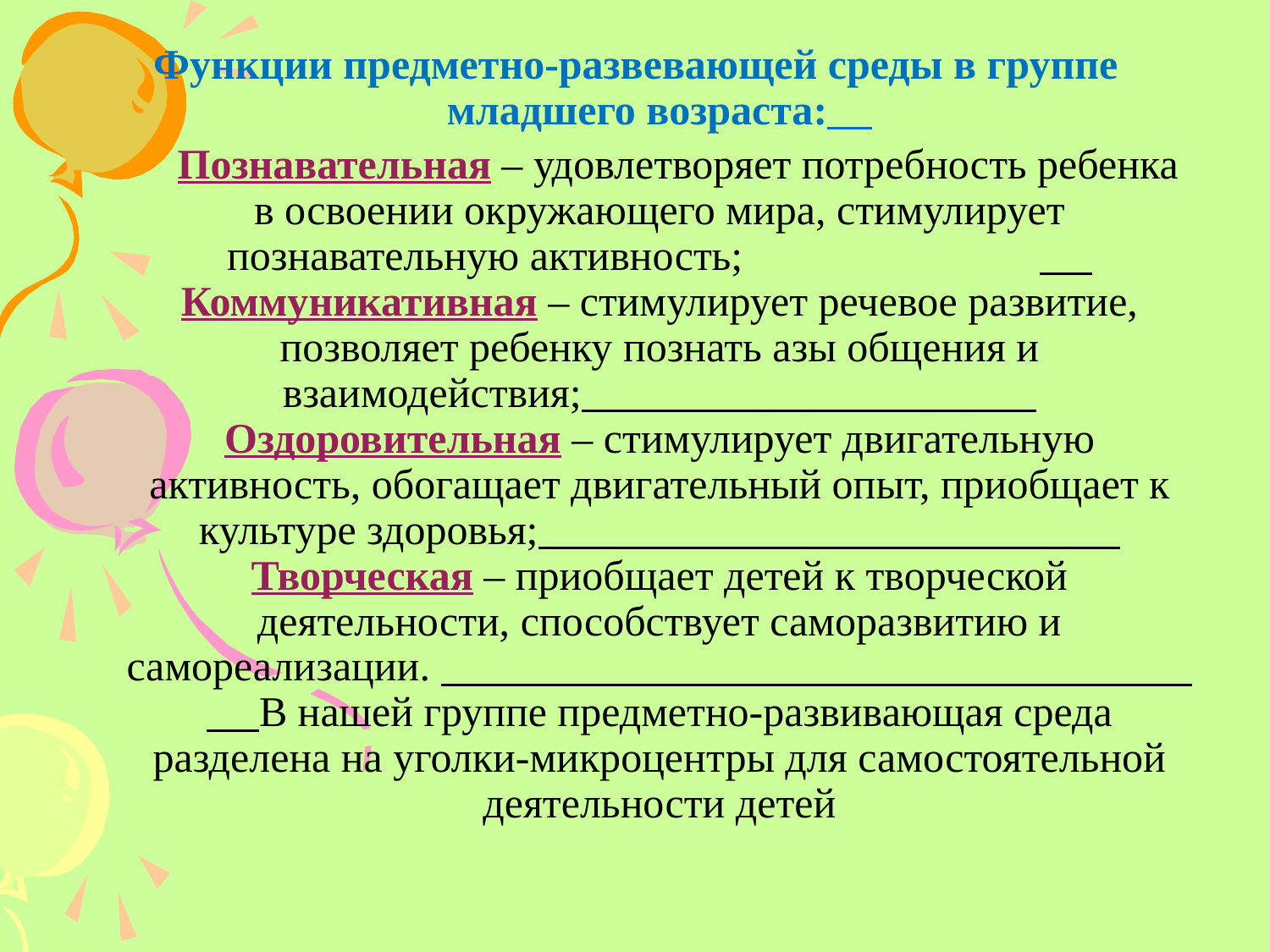

Функции предметно-развевающей среды в группе младшего возраста:
        Познавательная – удовлетворяет потребность ребенка в освоении окружающего мира, стимулирует познавательную активность;                                  Коммуникативная – стимулирует речевое развитие, позволяет ребенку познать азы общения и взаимодействия;                                            Оздоровительная – стимулирует двигательную активность, обогащает двигательный опыт, приобщает к культуре здоровья;                                                        Творческая – приобщает детей к творческой деятельности, способствует саморазвитию и самореализации.                                                                              В нашей группе предметно-развивающая среда разделена на уголки-микроцентры для самостоятельной деятельности детей